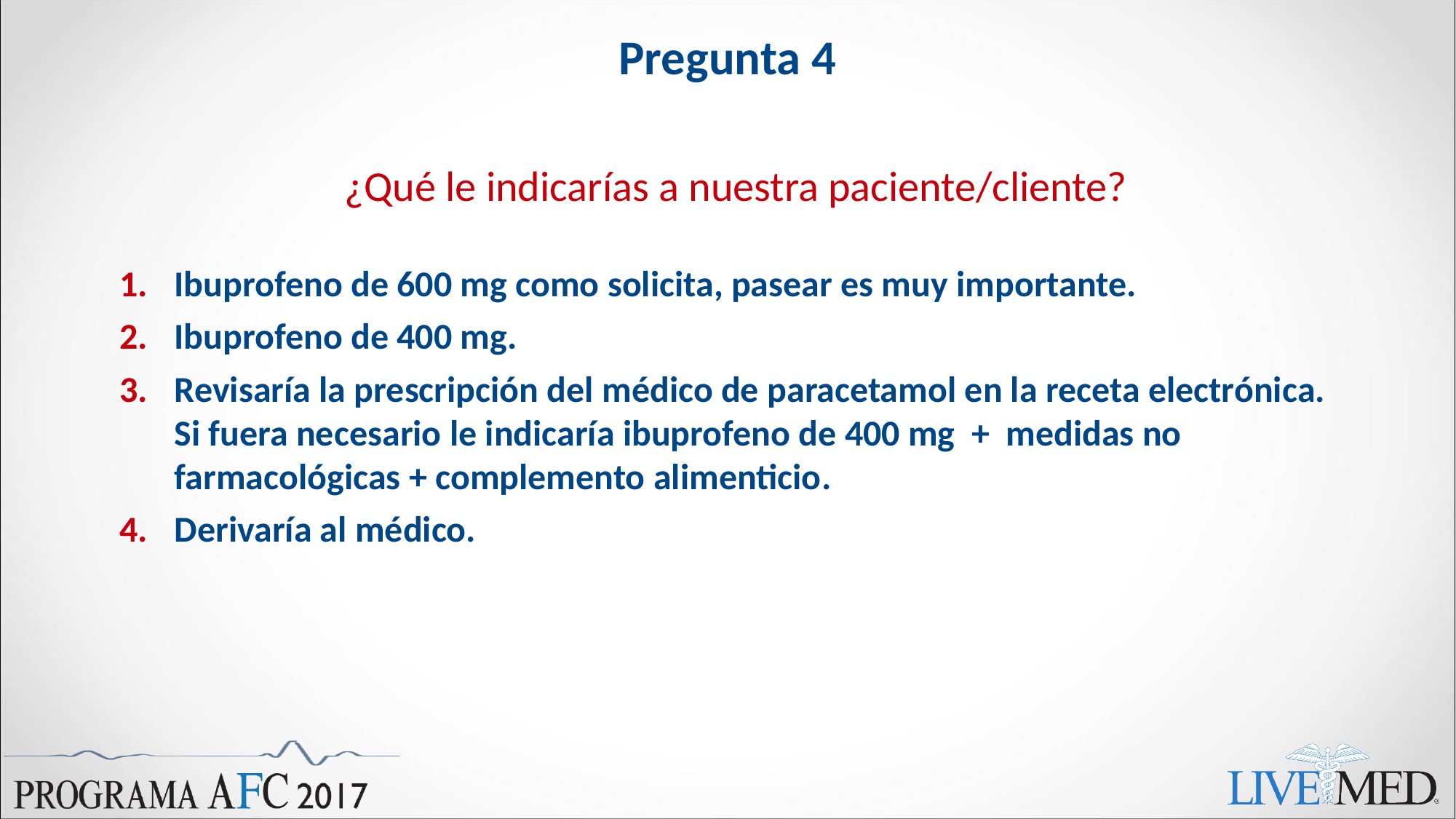

# Pregunta 4
¿Qué le indicarías a nuestra paciente/cliente?
Ibuprofeno de 600 mg como solicita, pasear es muy importante.
Ibuprofeno de 400 mg.
Revisaría la prescripción del médico de paracetamol en la receta electrónica. Si fuera necesario le indicaría ibuprofeno de 400 mg  +  medidas no farmacológicas + complemento alimenticio.
Derivaría al médico.